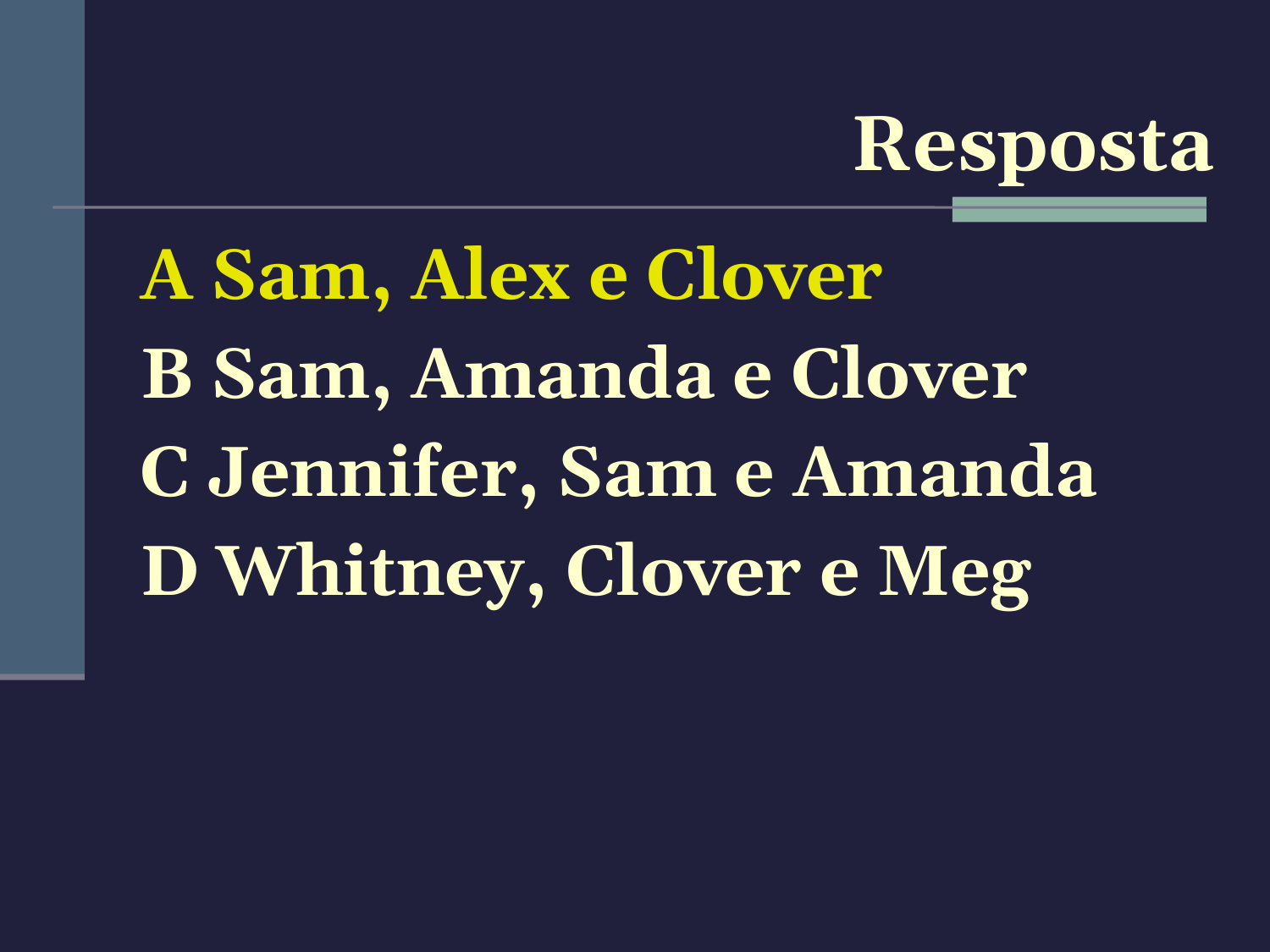

#
Resposta
A Sam, Alex e Clover
B Sam, Amanda e Clover
C Jennifer, Sam e Amanda
D Whitney, Clover e Meg